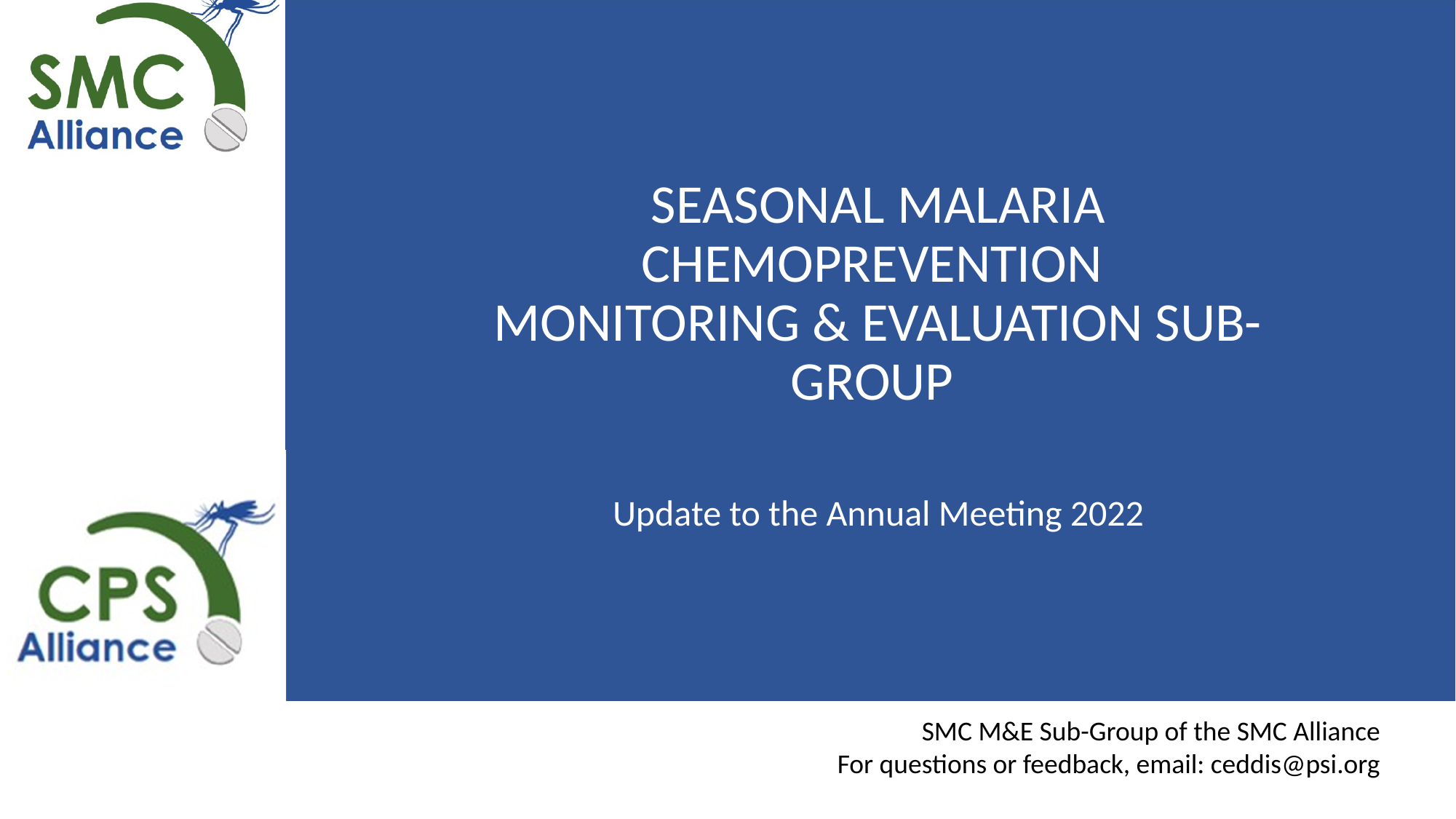

# SEASONAL MALARIA CHEMOPREVENTION MONITORING & EVALUATION SUB-GROUP

Update to the Annual Meeting 2022
 SMC M&E Sub-Group of the SMC Alliance
For questions or feedback, email: ceddis@psi.org